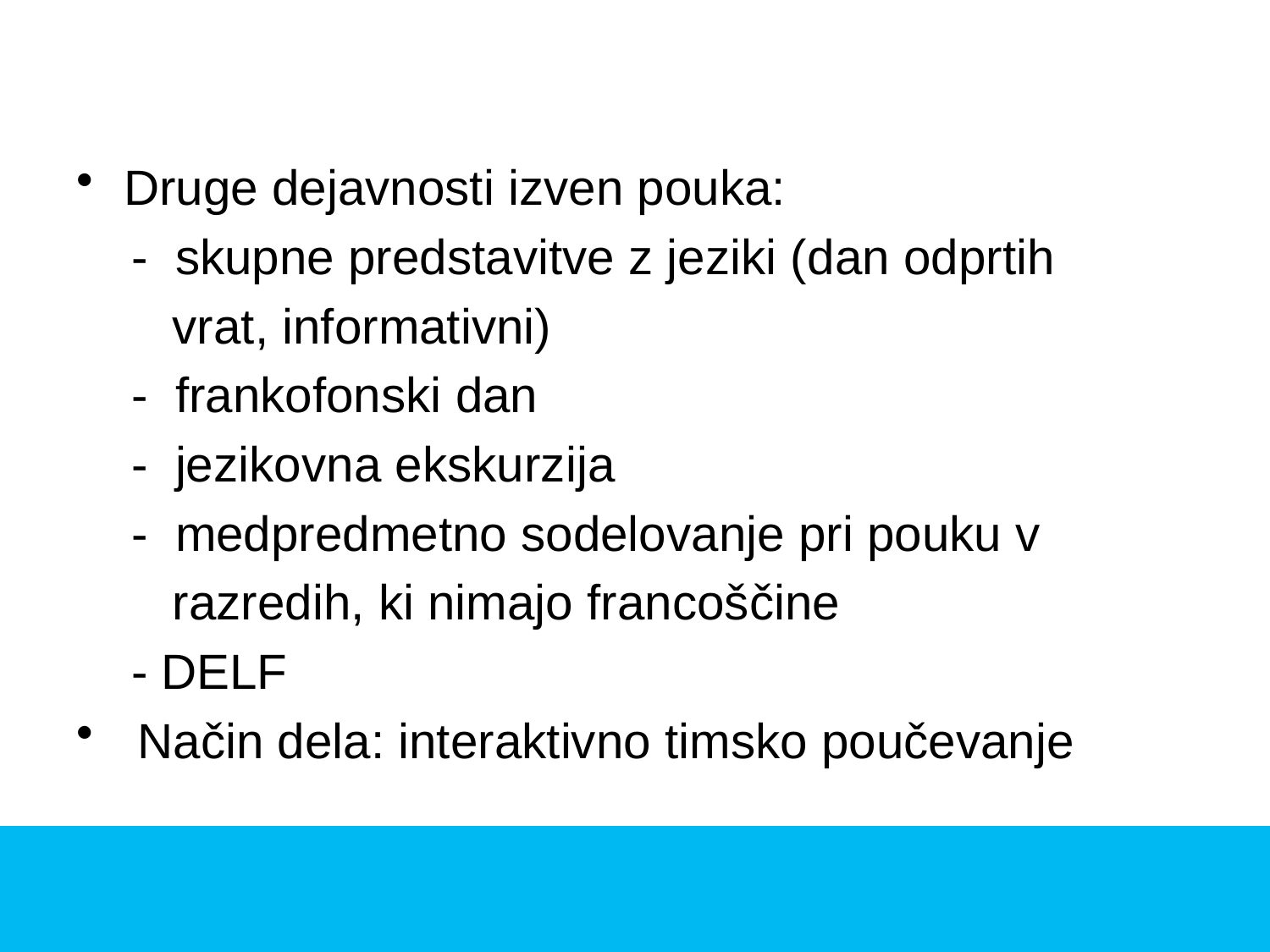

#
Druge dejavnosti izven pouka:
    -  skupne predstavitve z jeziki (dan odprtih
       vrat, informativni)
    -  frankofonski dan
    -  jezikovna ekskurzija
    -  medpredmetno sodelovanje pri pouku v
       razredih, ki nimajo francoščine
    - DELF
 Način dela: interaktivno timsko poučevanje